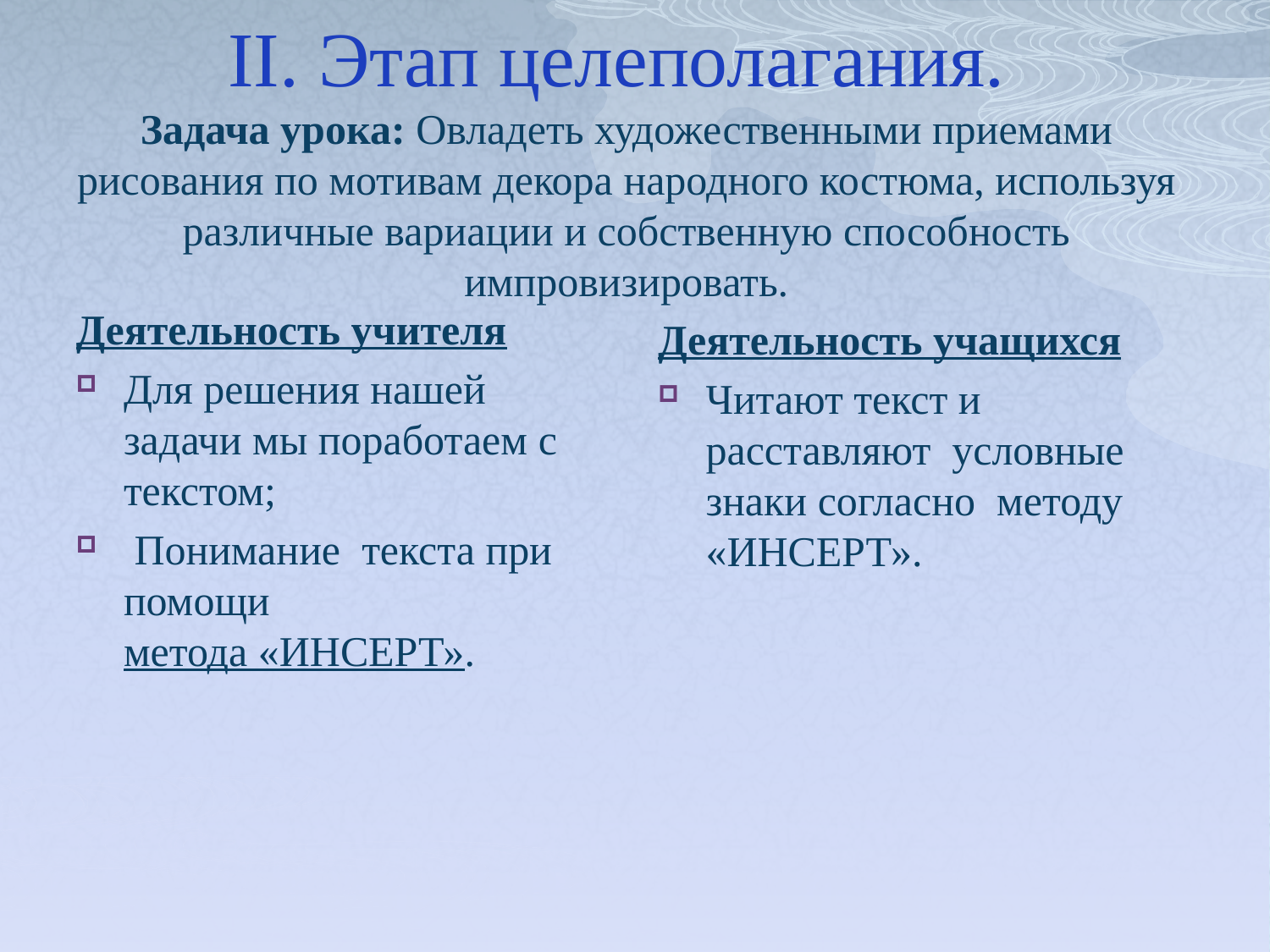

# II. Этап целеполагания. Задача урока: Овладеть художественными приемами рисования по мотивам декора народного костюма, используя различные вариации и собственную способность импровизировать.
Деятельность учителя
Для решения нашей задачи мы поработаем с текстом;
 Понимание  текста при помощи  метода «ИНСЕРТ».
Деятельность учащихся
Читают текст и расставляют  условные знаки согласно  методу «ИНСЕРТ».